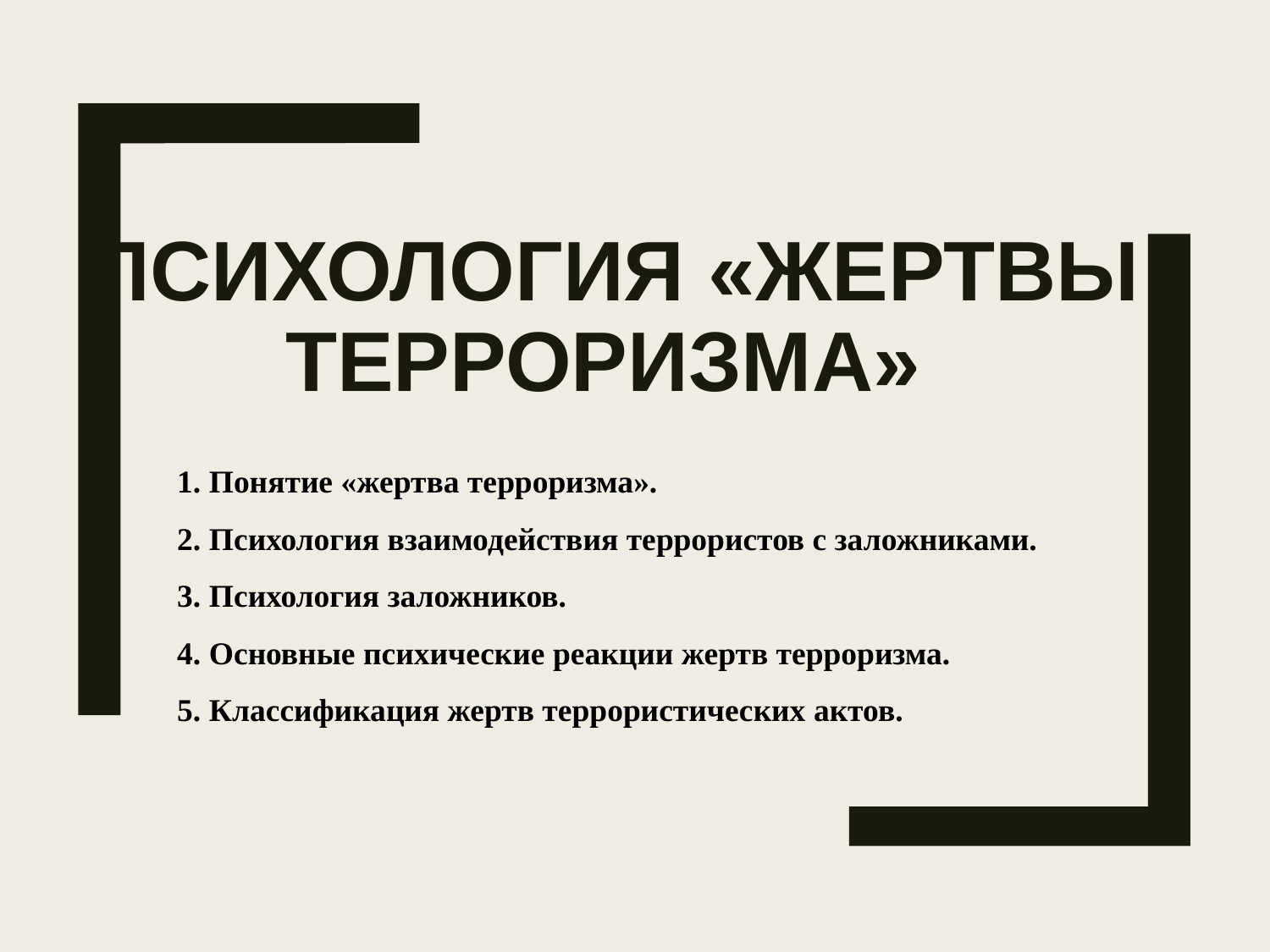

# Психология «жертвы терроризма»
1. Понятие «жертва терроризма».
2. Психология взаимодействия террористов с заложниками.
3. Психология заложников.
4. Основные психические реакции жертв терроризма.
5. Классификация жертв террористических актов.